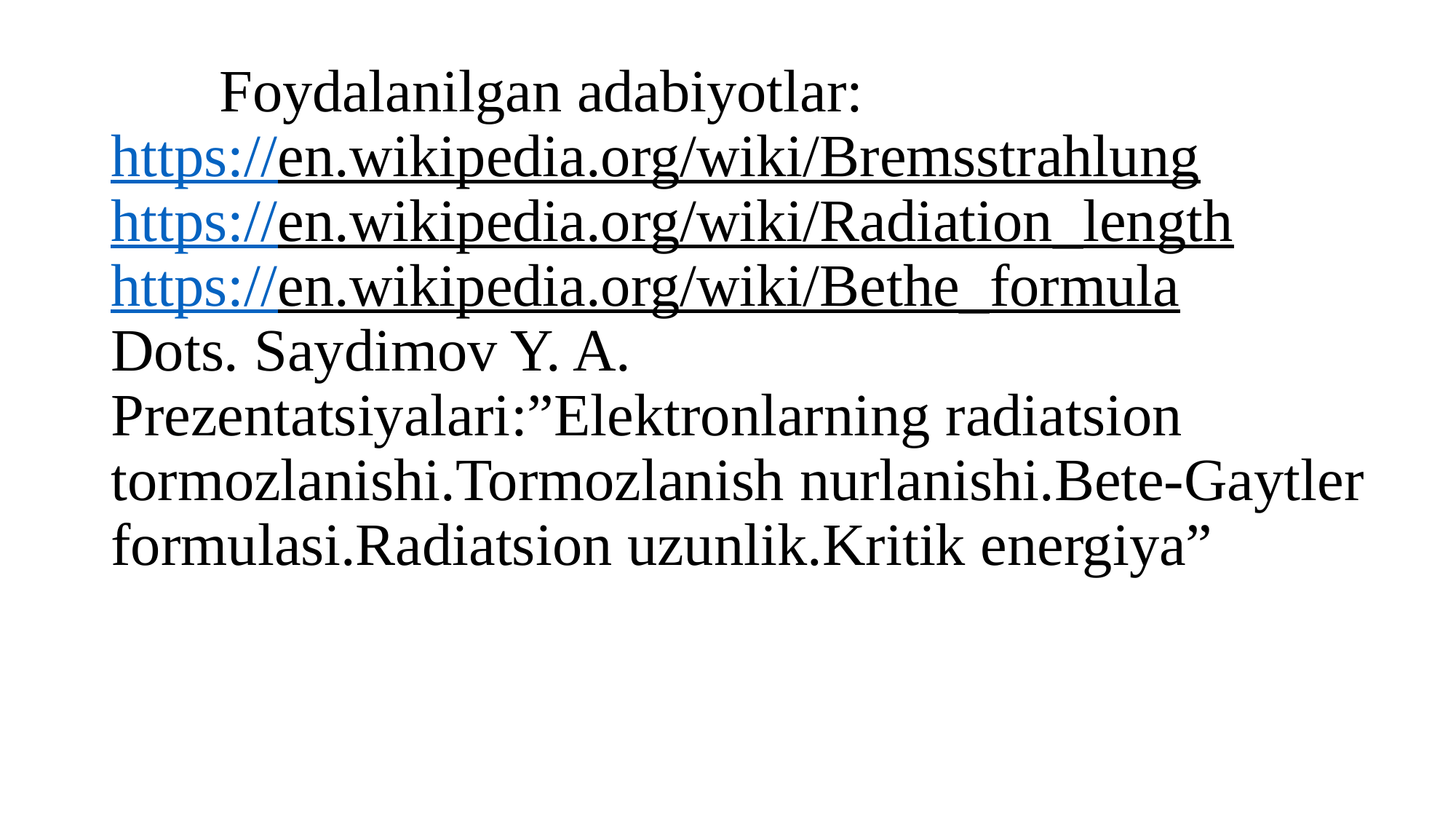

# Foydalanilgan adabiyotlar: https://en.wikipedia.org/wiki/Bremsstrahlung https://en.wikipedia.org/wiki/Radiation_length https://en.wikipedia.org/wiki/Bethe_formula Dots. Saydimov Y. A.  Prezentatsiyalari:”Elektronlarning radiatsion tormozlanishi.Tormozlanish nurlanishi.Bete-Gaytler formulasi.Radiatsion uzunlik.Kritik energiya”